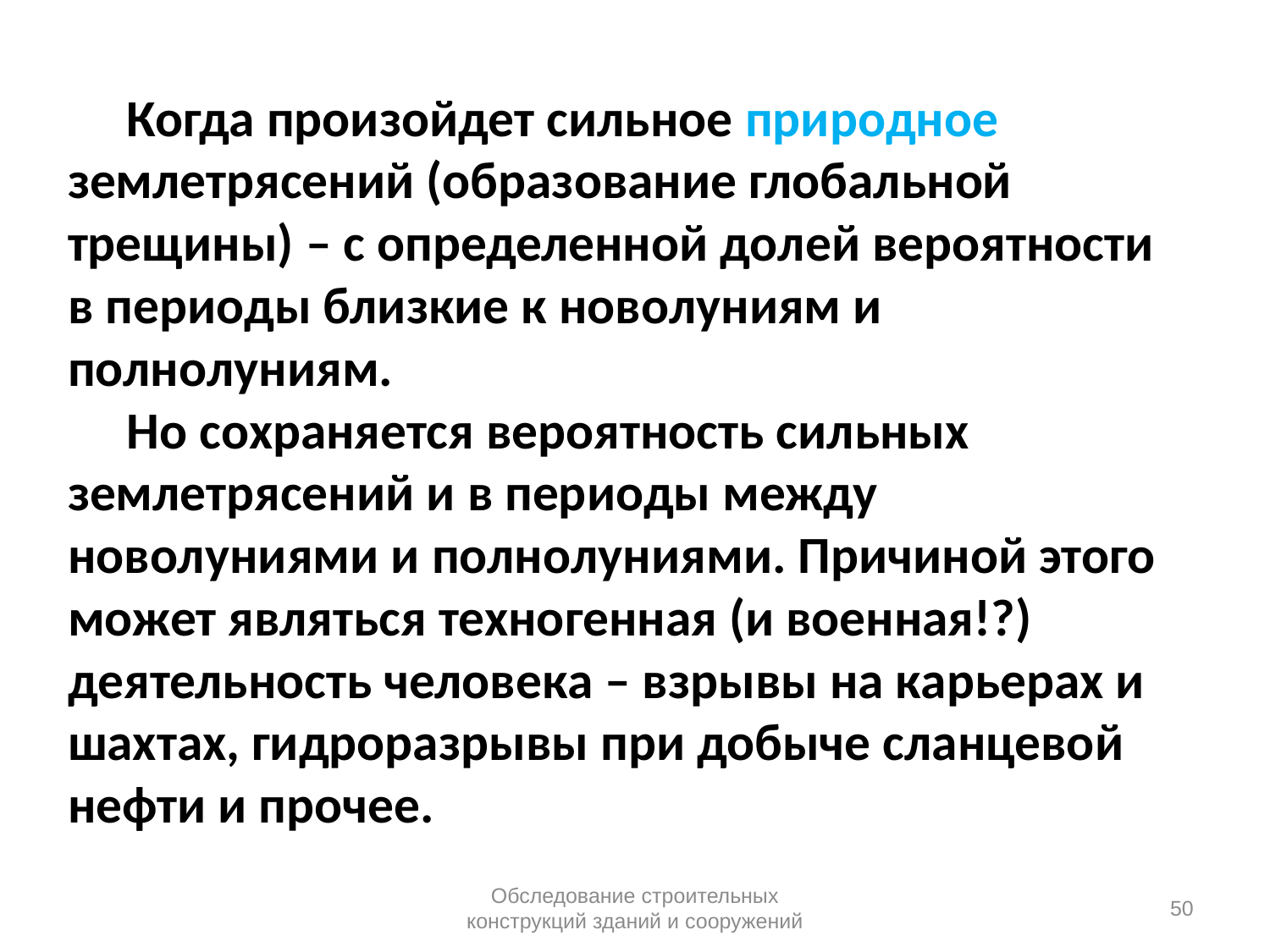

# Когда произойдет сильное природное землетрясений (образование глобальной трещины) – с определенной долей вероятности в периоды близкие к новолуниям и полнолуниям. Но сохраняется вероятность сильных землетрясений и в периоды между новолуниями и полнолуниями. Причиной этого может являться техногенная (и военная!?) деятельность человека – взрывы на карьерах и шахтах, гидроразрывы при добыче сланцевой нефти и прочее.
Обследование строительных конструкций зданий и сооружений
50